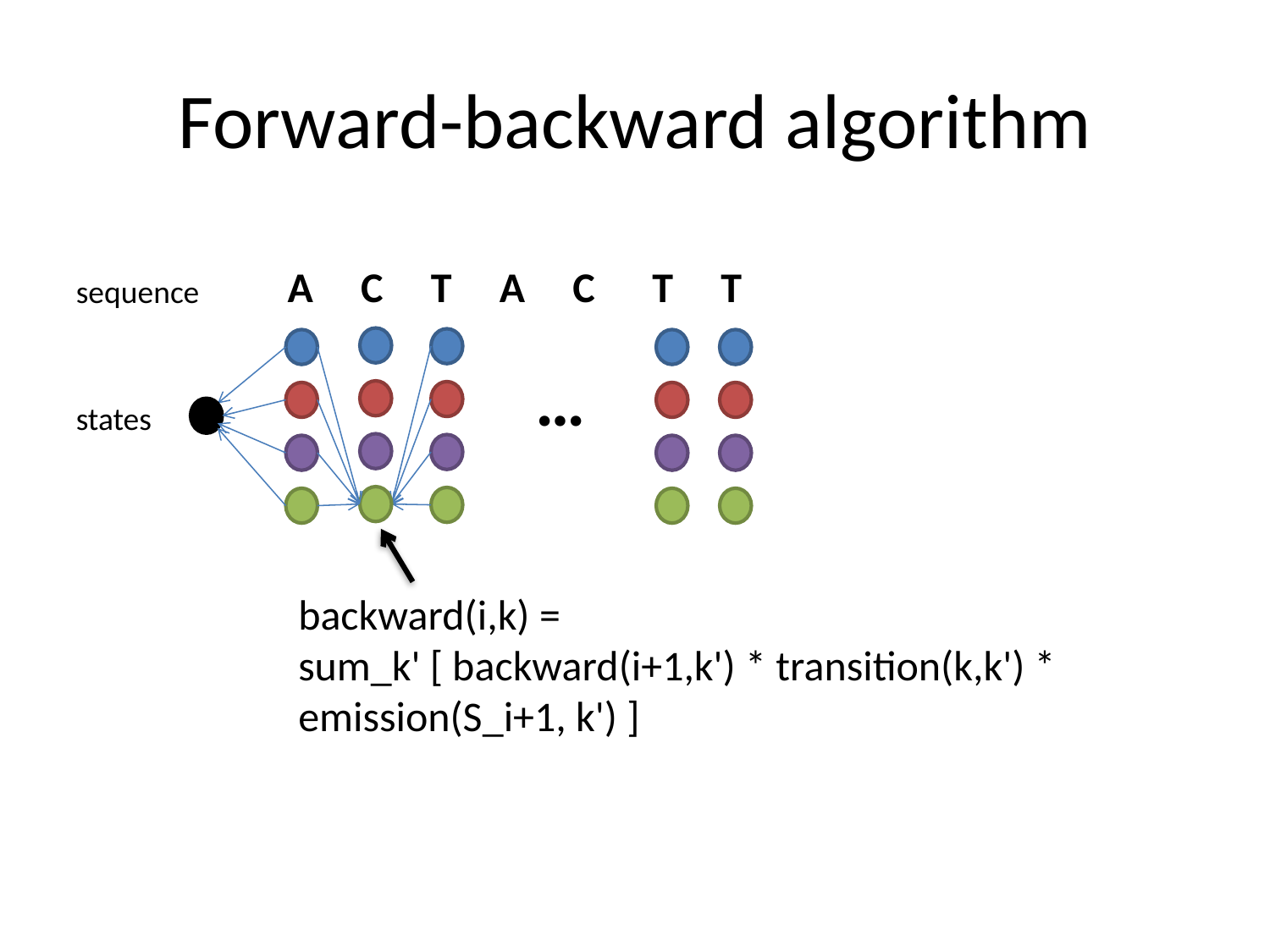

# Forward-backward algorithm
.0004
A     C     T     A     C      T     T
sequence
.0040
.0006

…

.0048

states

.01
.04

.04
.10
.03
.02
backward(i,k) =
sum_k' [ backward(i+1,k') * transition(k,k') * emission(S_i+1, k') ]
.08
.06